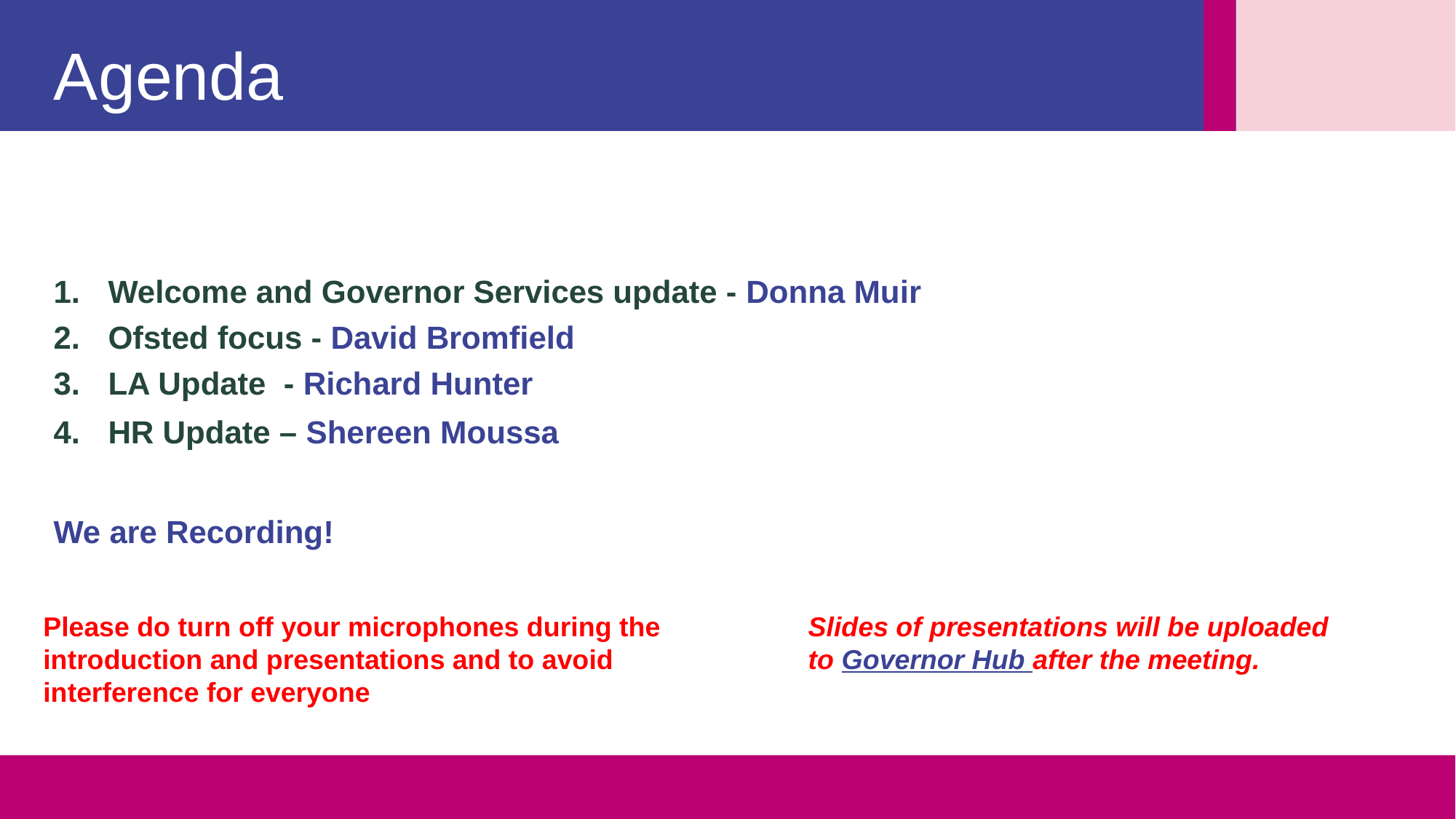

Agenda
Welcome and Governor Services update - Donna Muir
Ofsted focus - David Bromfield
LA Update  - Richard Hunter
HR Update – Shereen Moussa

We are Recording!

Please do turn off your microphones during the introduction and presentations and to avoid interference for everyone

Slides of presentations will be uploaded to Governor Hub after the meeting.